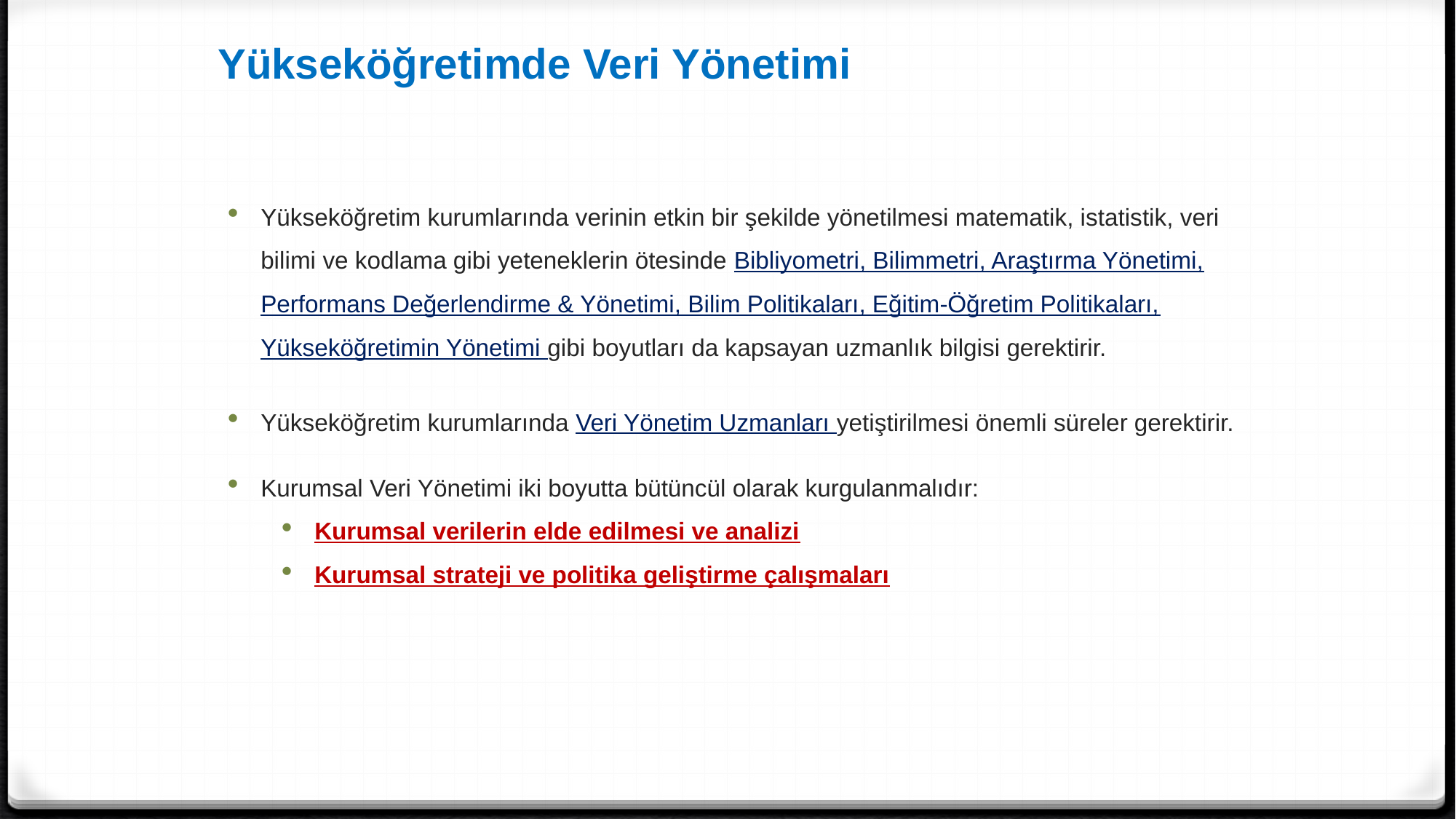

Yükseköğretimde Veri Yönetimi

Yükseköğretim kurumlarında verinin etkin bir şekilde yönetilmesi matematik, istatistik, veri bilimi ve kodlama gibi yeteneklerin ötesinde Bibliyometri, Bilimmetri, Araştırma Yönetimi, Performans Değerlendirme & Yönetimi, Bilim Politikaları, Eğitim-Öğretim Politikaları, Yükseköğretimin Yönetimi gibi boyutları da kapsayan uzmanlık bilgisi gerektirir.

Yükseköğretim kurumlarında Veri Yönetim Uzmanları yetiştirilmesi önemli süreler gerektirir.

Kurumsal Veri Yönetimi iki boyutta bütüncül olarak kurgulanmalıdır:
Kurumsal verilerin elde edilmesi ve analizi
Kurumsal strateji ve politika geliştirme çalışmaları